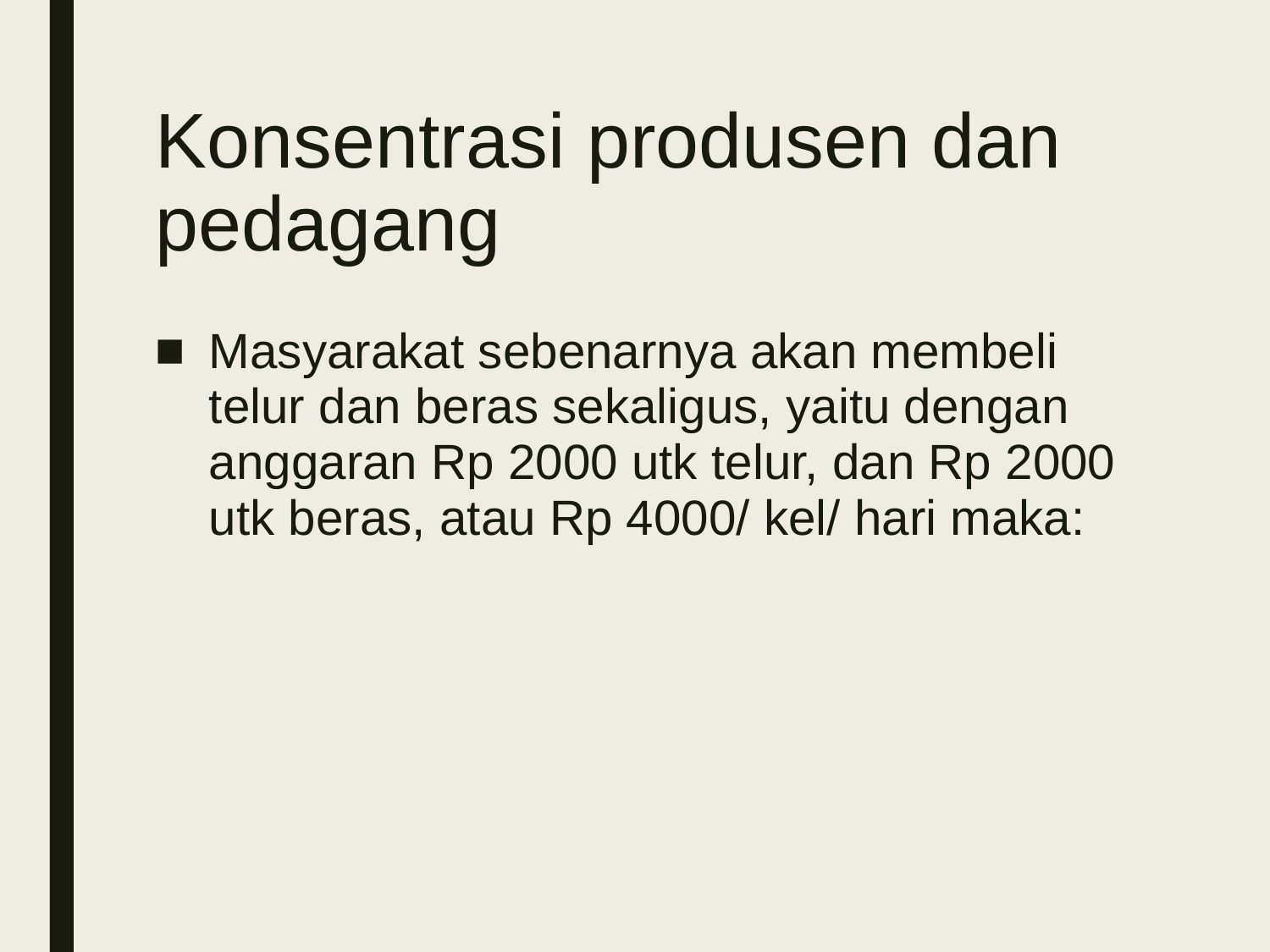

# Konsentrasi produsen dan pedagang
Masyarakat sebenarnya akan membeli telur dan beras sekaligus, yaitu dengan anggaran Rp 2000 utk telur, dan Rp 2000 utk beras, atau Rp 4000/ kel/ hari maka: